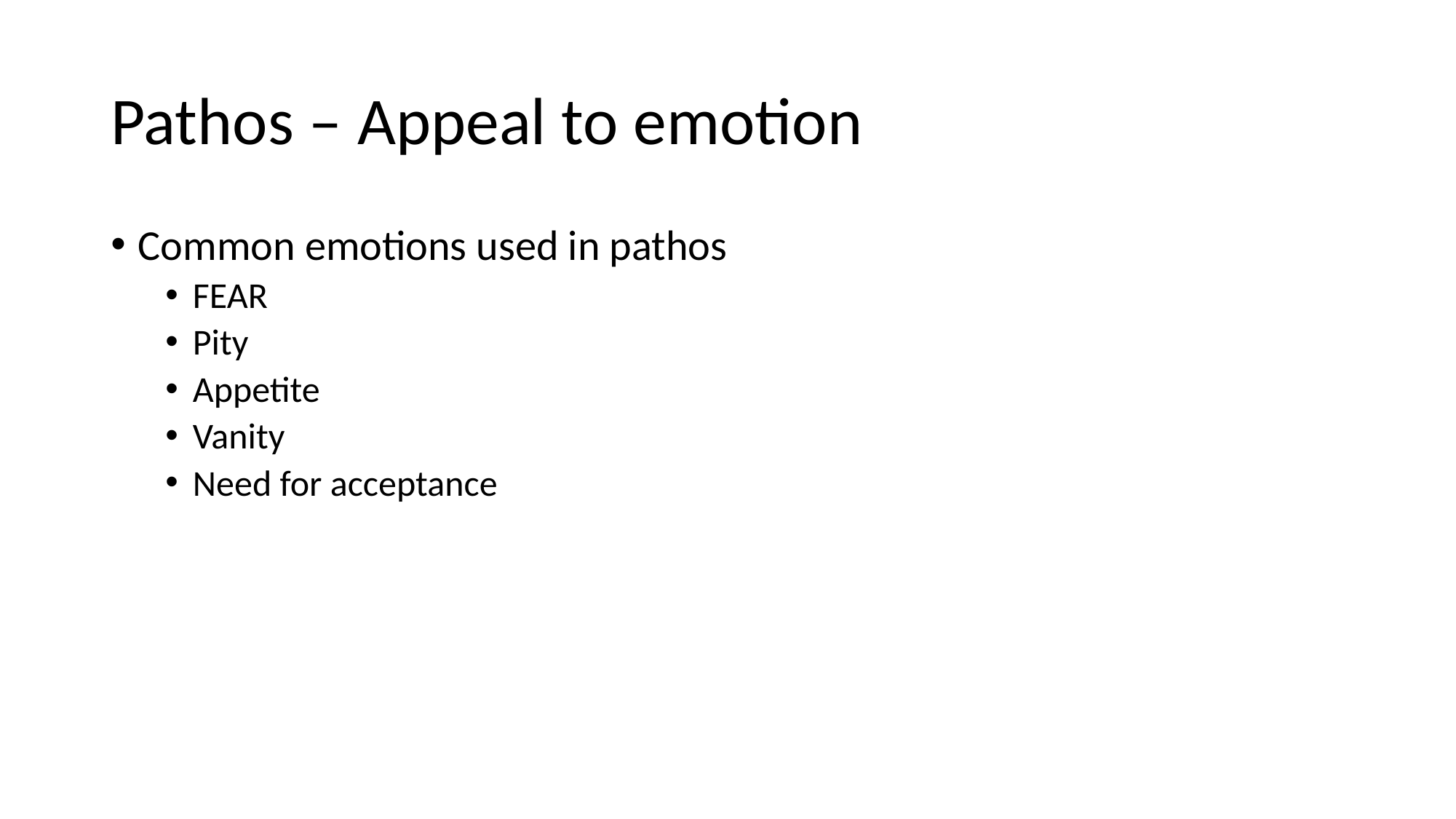

# Pathos – Appeal to emotion
Common emotions used in pathos
FEAR
Pity
Appetite
Vanity
Need for acceptance